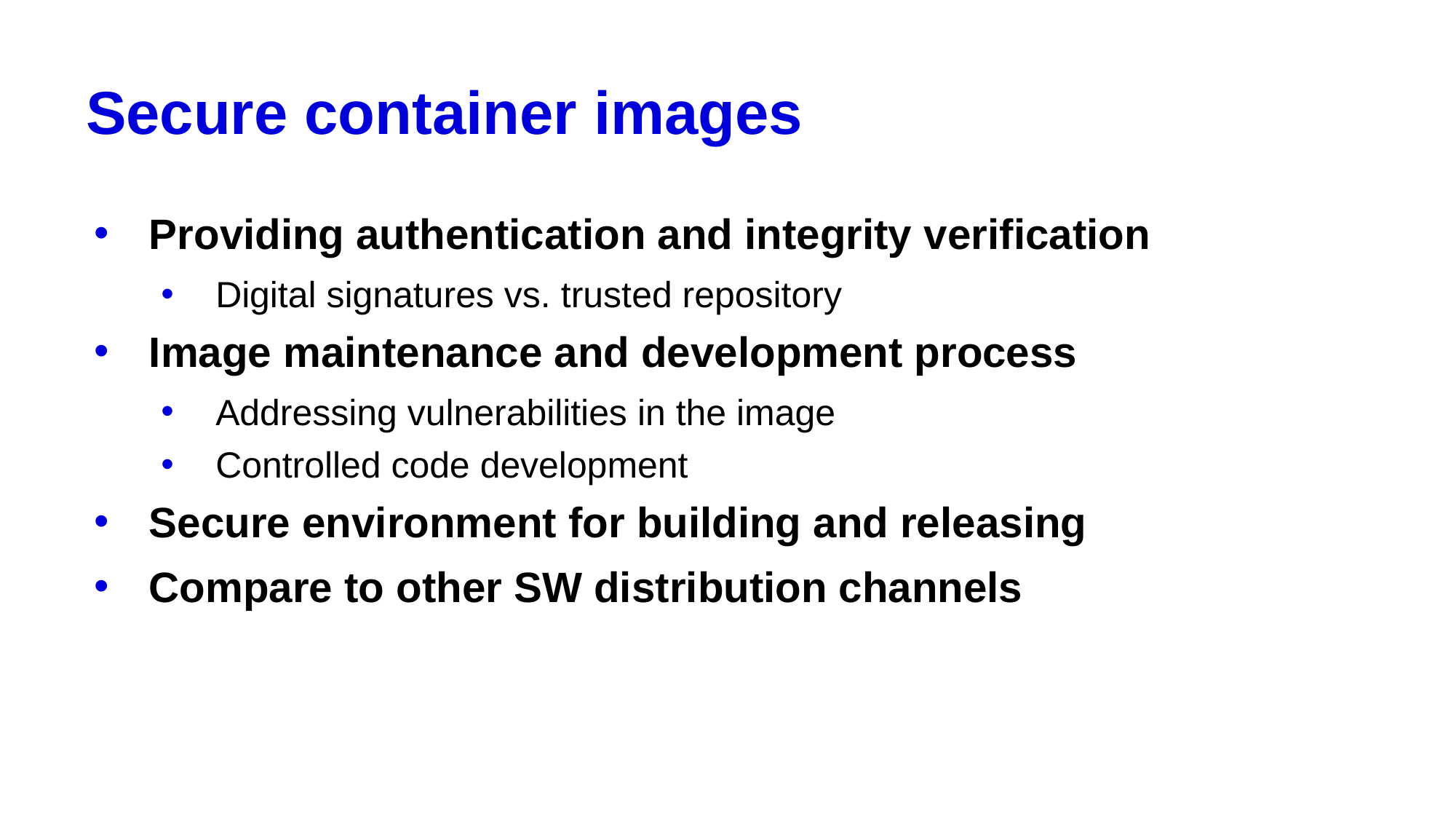

# Secure container images
Providing authentication and integrity verification
Digital signatures vs. trusted repository
Image maintenance and development process
Addressing vulnerabilities in the image
Controlled code development
Secure environment for building and releasing
Compare to other SW distribution channels

31